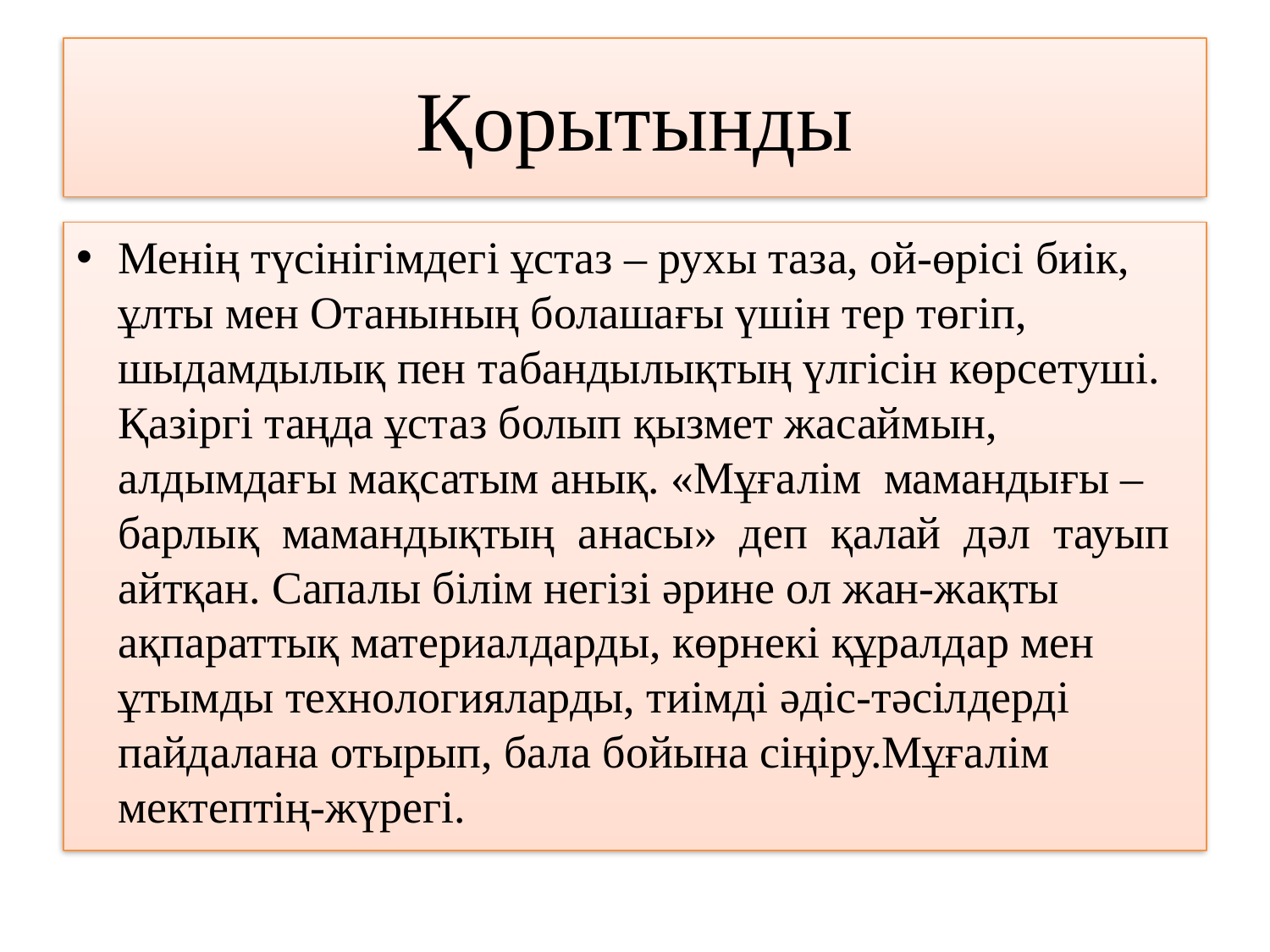

# Қорытынды
Менің түсінігімдегі ұстаз – рухы таза, ой-өрісі биік, ұлты мен Отанының болашағы үшін тер төгіп, шыдамдылық пен та­бандылықтың үлгісін көрсетуші. Қазіргі таңда ұстаз болып қызмет жасаймын, алдымдағы мақсатым анық. «Мұғалім  мамандығы – барлық  мамандықтың  анасы»  деп  қалай  дәл  тауып  айтқан. Сапалы білім негізі әрине ол жан-жақты ақпараттық материал­дар­ды, көрнекі құралдар мен ұтым­ды технологияларды, тиімді әдіс-тәсілдерді пайдалана отырып, бала бойына сіңіру.Мұғалім мектептің-жүрегі.